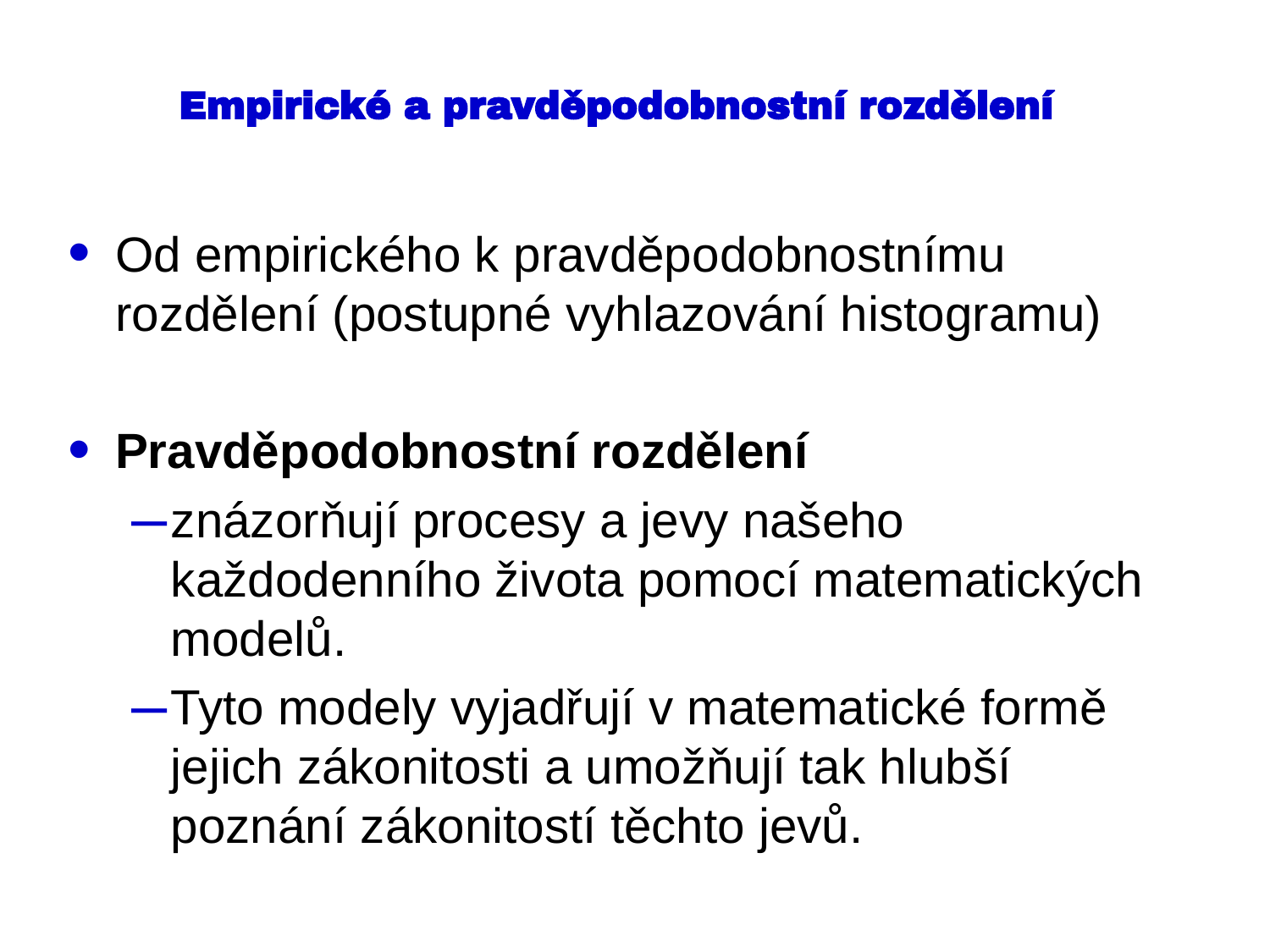

# Empirické a pravděpodobnostní rozdělení
Od empirického k pravděpodobnostnímu rozdělení (postupné vyhlazování histogramu)

Pravděpodobnostní rozdělení
znázorňují procesy a jevy našeho každodenního života pomocí matematických modelů.
Tyto modely vyjadřují v matematické formě jejich zákonitosti a umožňují tak hlubší poznání zákonitostí těchto jevů.